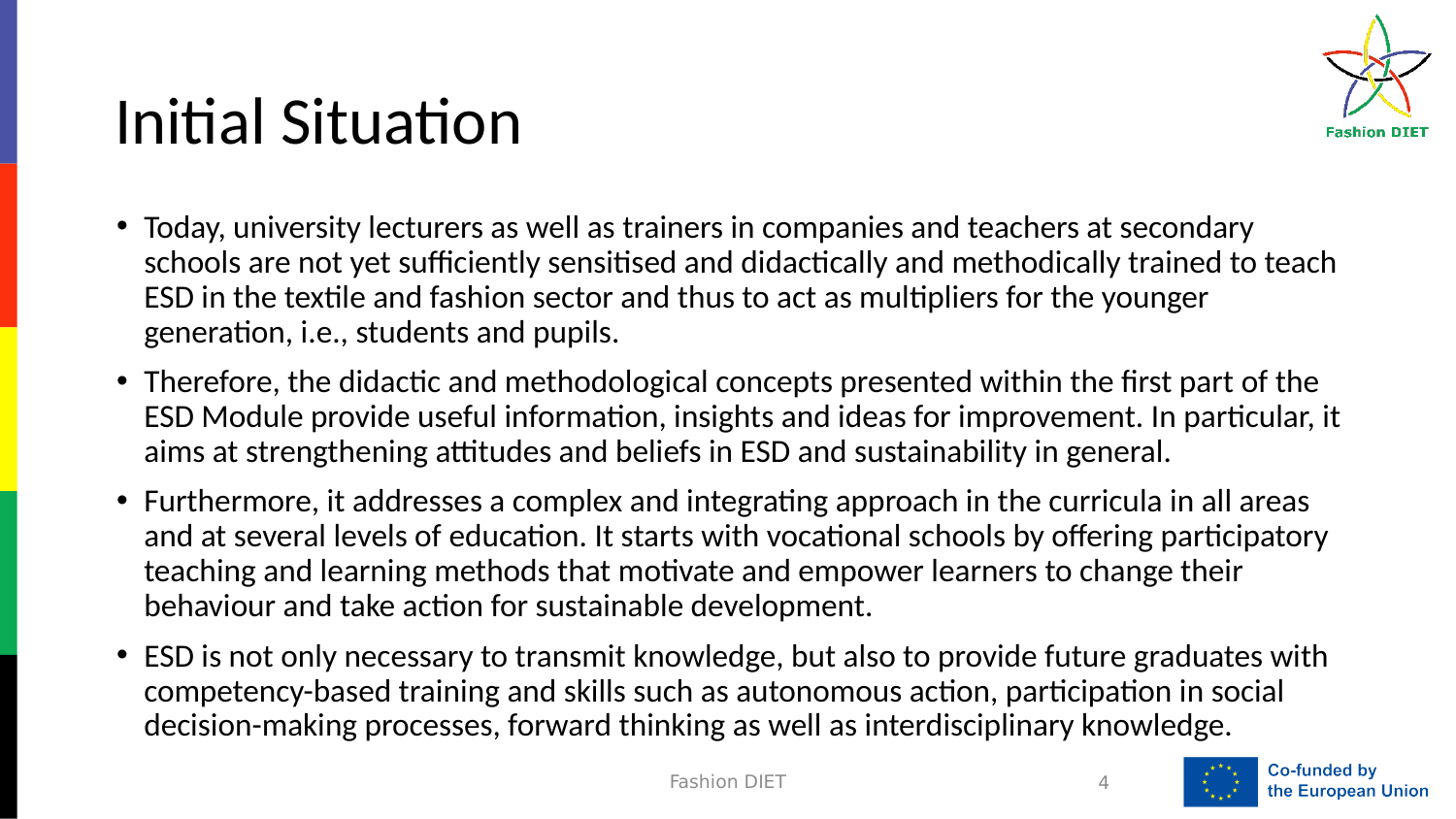

# Initial Situation
Today, university lecturers as well as trainers in companies and teachers at secondary schools are not yet sufficiently sensitised and didactically and methodically trained to teach ESD in the textile and fashion sector and thus to act as multipliers for the younger generation, i.e., students and pupils.
Therefore, the didactic and methodological concepts presented within the first part of the ESD Module provide useful information, insights and ideas for improvement. In particular, it aims at strengthening attitudes and beliefs in ESD and sustainability in general.
Furthermore, it addresses a complex and integrating approach in the curricula in all areas and at several levels of education. It starts with vocational schools by offering participatory teaching and learning methods that motivate and empower learners to change their behaviour and take action for sustainable development.
ESD is not only necessary to transmit knowledge, but also to provide future graduates with competency-based training and skills such as autonomous action, participation in social decision-making processes, forward thinking as well as interdisciplinary knowledge.

Fashion DIET
4